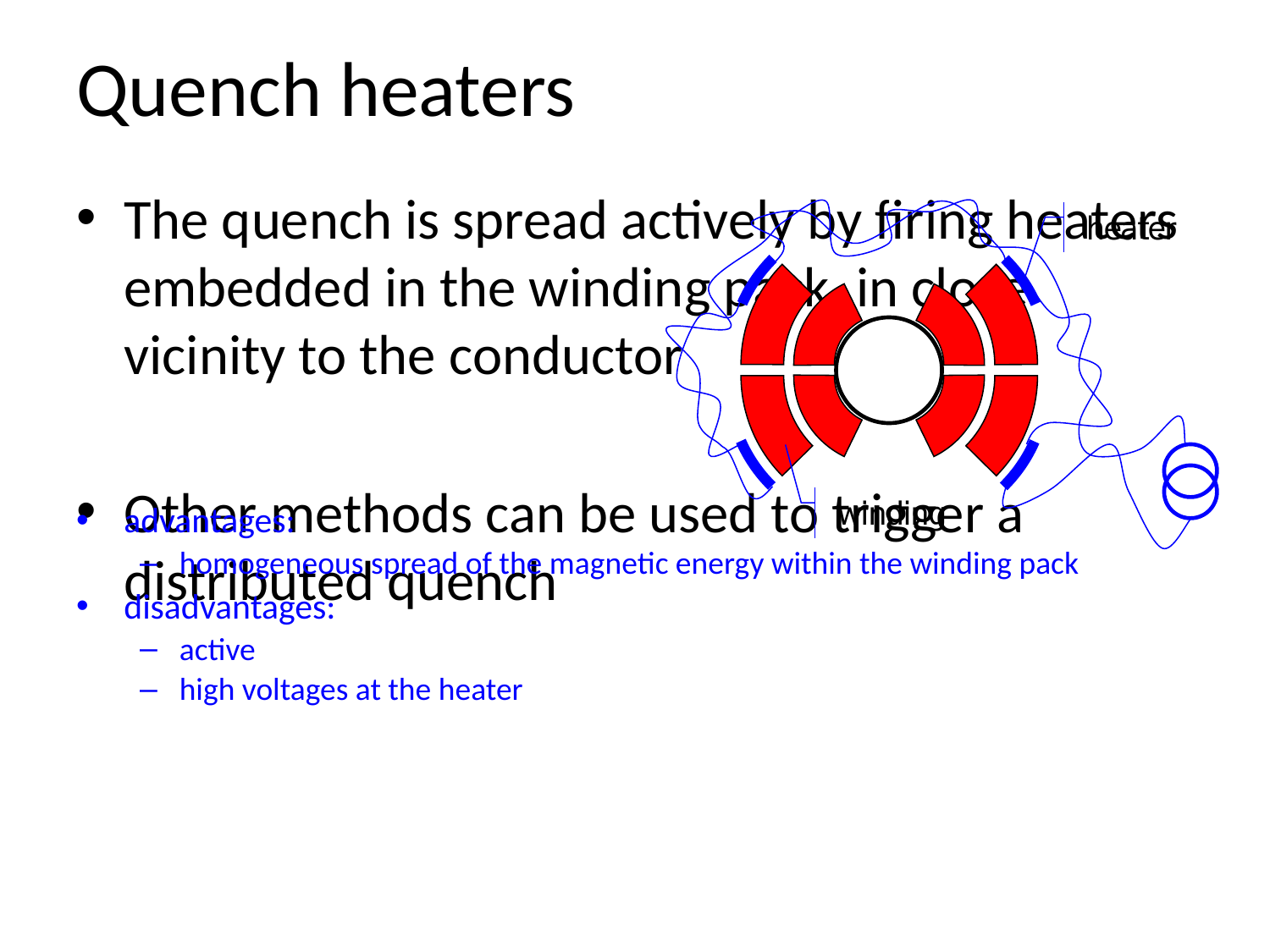

# Quench heaters

heater
The quench is spread actively by firing heaters embedded in the winding pack, in close vicinity to the conductor

Other methods can be used to trigger a distributed quench

advantages:
homogeneous spread of the magnetic energy within the winding pack
disadvantages:
active
high voltages at the heater
winding